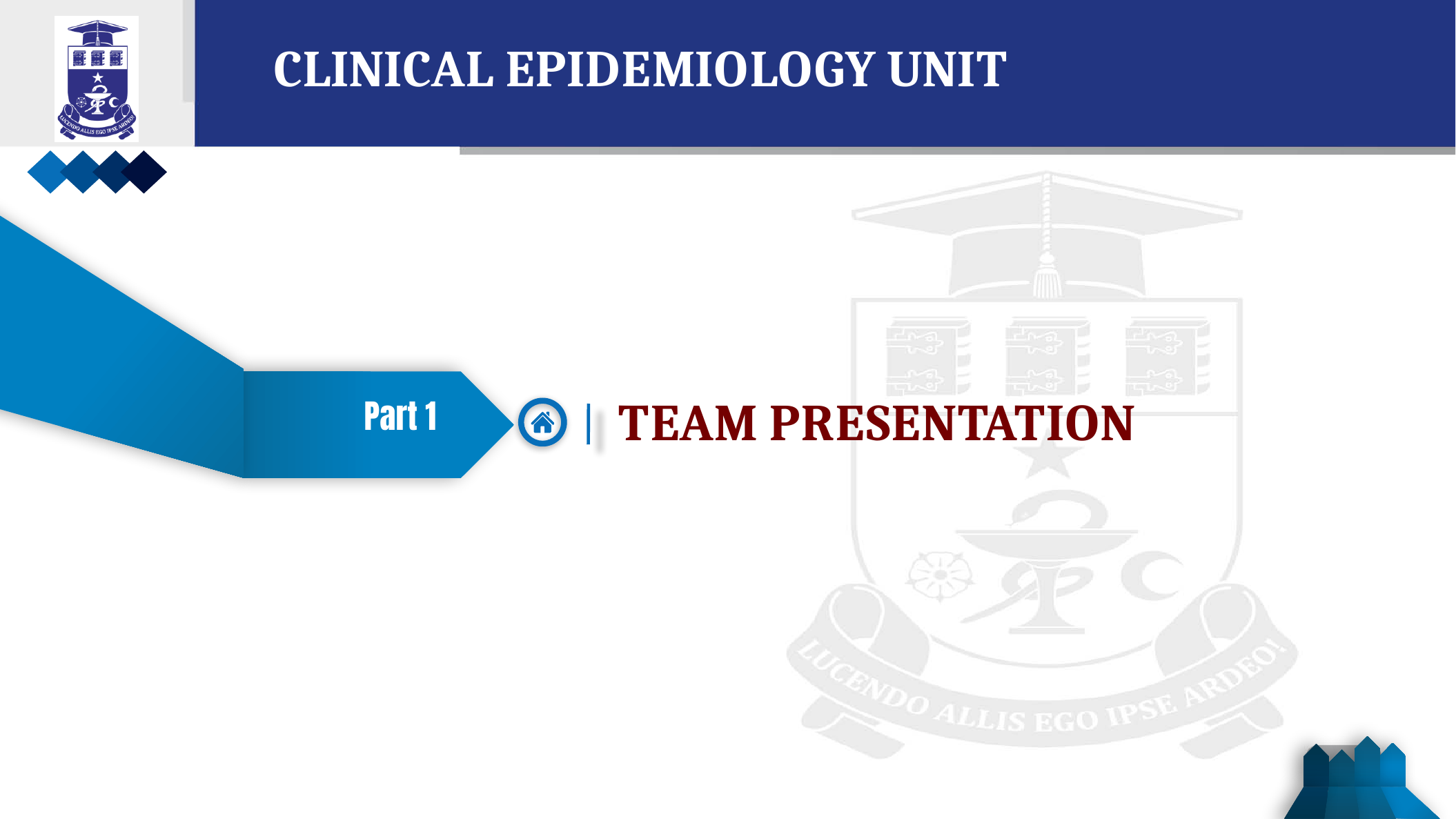

CLINICAL EPIDEMIOLOGY UNIT

TEAM PRESENTATION
Part 1